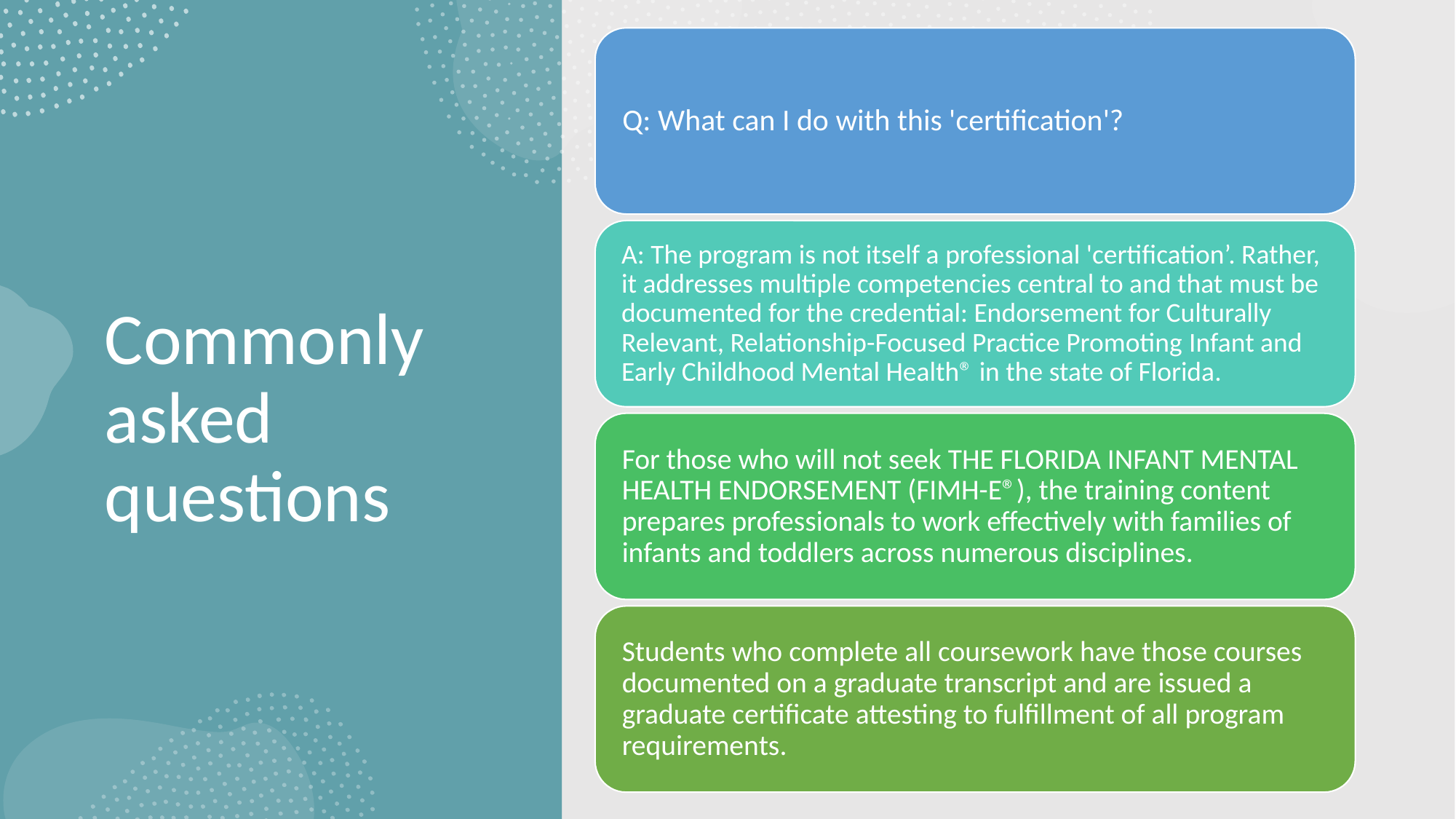

Q: What can I do with this 'certification'?
A: The program is not itself a professional 'certification’. Rather, it addresses multiple competencies central to and that must be documented for the credential: Endorsement for Culturally Relevant, Relationship-Focused Practice Promoting Infant and Early Childhood Mental Health® in the state of Florida.
For those who will not seek THE FLORIDA INFANT MENTAL HEALTH ENDORSEMENT (FIMH-E®), the training content prepares professionals to work effectively with families of infants and toddlers across numerous disciplines.
Students who complete all coursework have those courses documented on a graduate transcript and are issued a graduate certificate attesting to fulfillment of all program requirements.
# Commonly asked questions